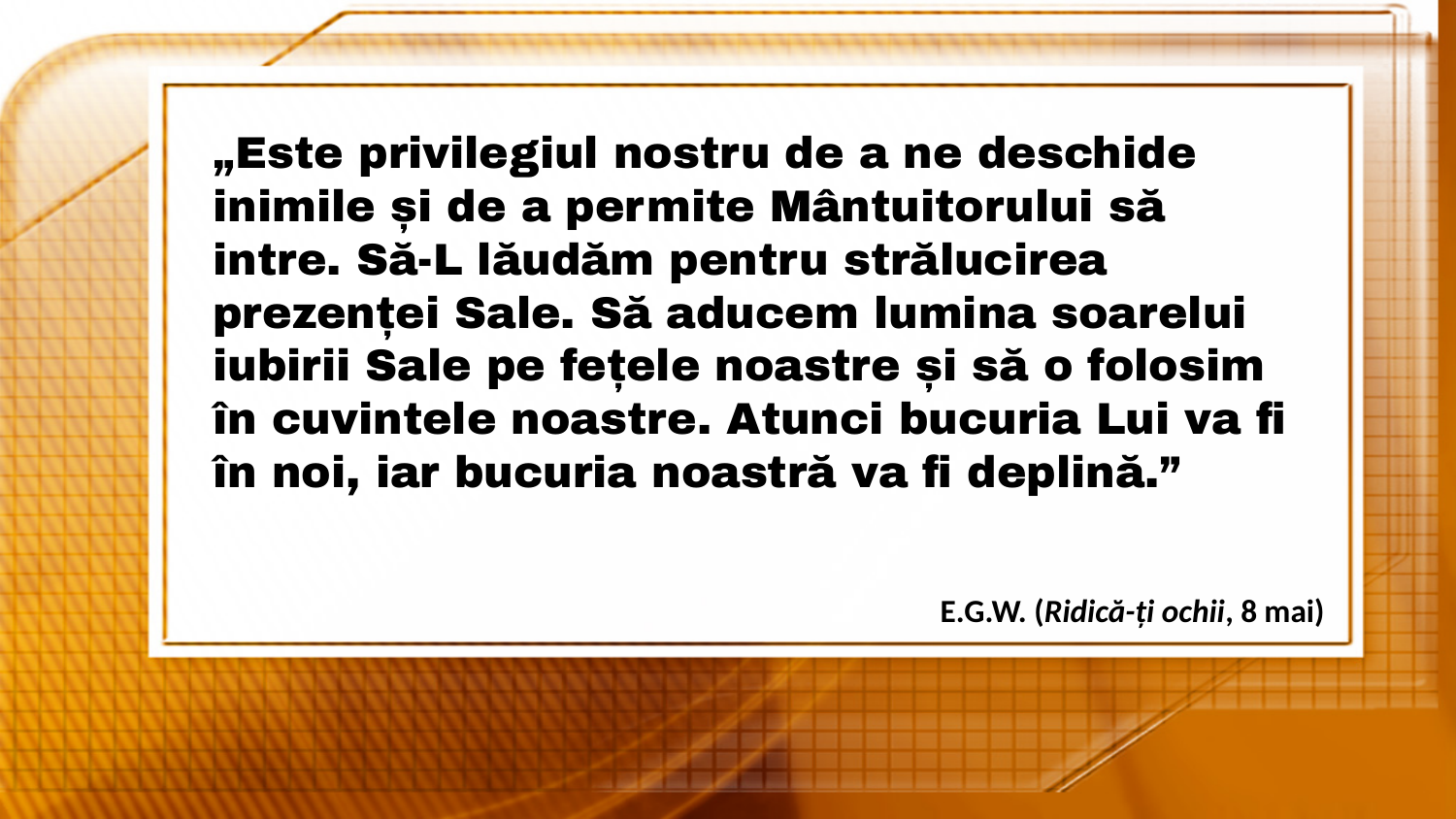

„Este privilegiul nostru de a ne deschide inimile şi de a permite Mântuitorului să intre. Să-L lăudăm pentru strălucirea prezenţei Sale. Să aducem lumina soarelui iubirii Sale pe feţele noastre şi să o folosim în cuvintele noastre. Atunci bucuria Lui va fi în noi, iar bucuria noastră va fi deplină.”
E.G.W. (Ridică-ţi ochii, 8 mai)